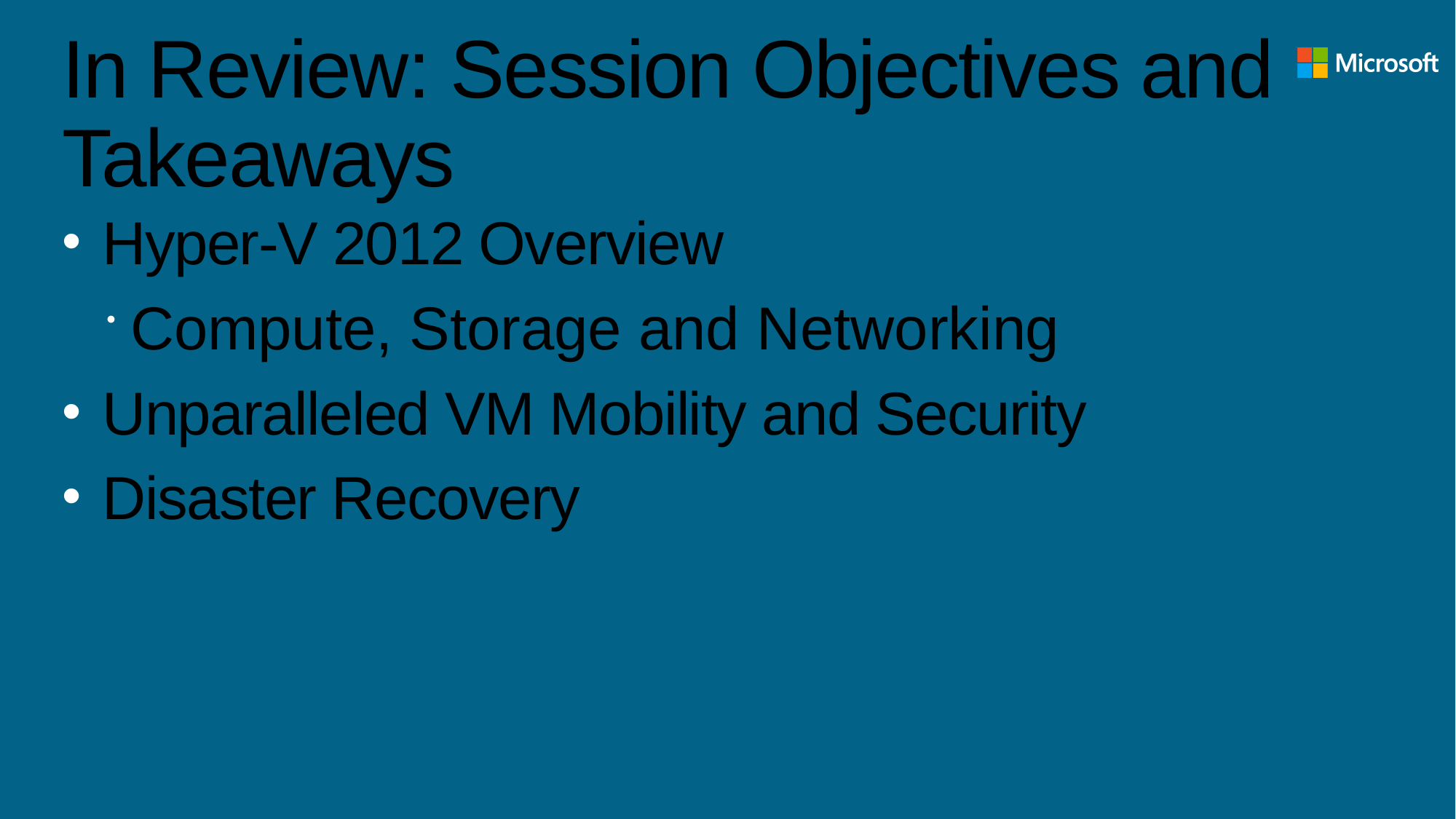

# In Review: Session Objectives and Takeaways
Hyper-V 2012 Overview
Compute, Storage and Networking
Unparalleled VM Mobility and Security
Disaster Recovery